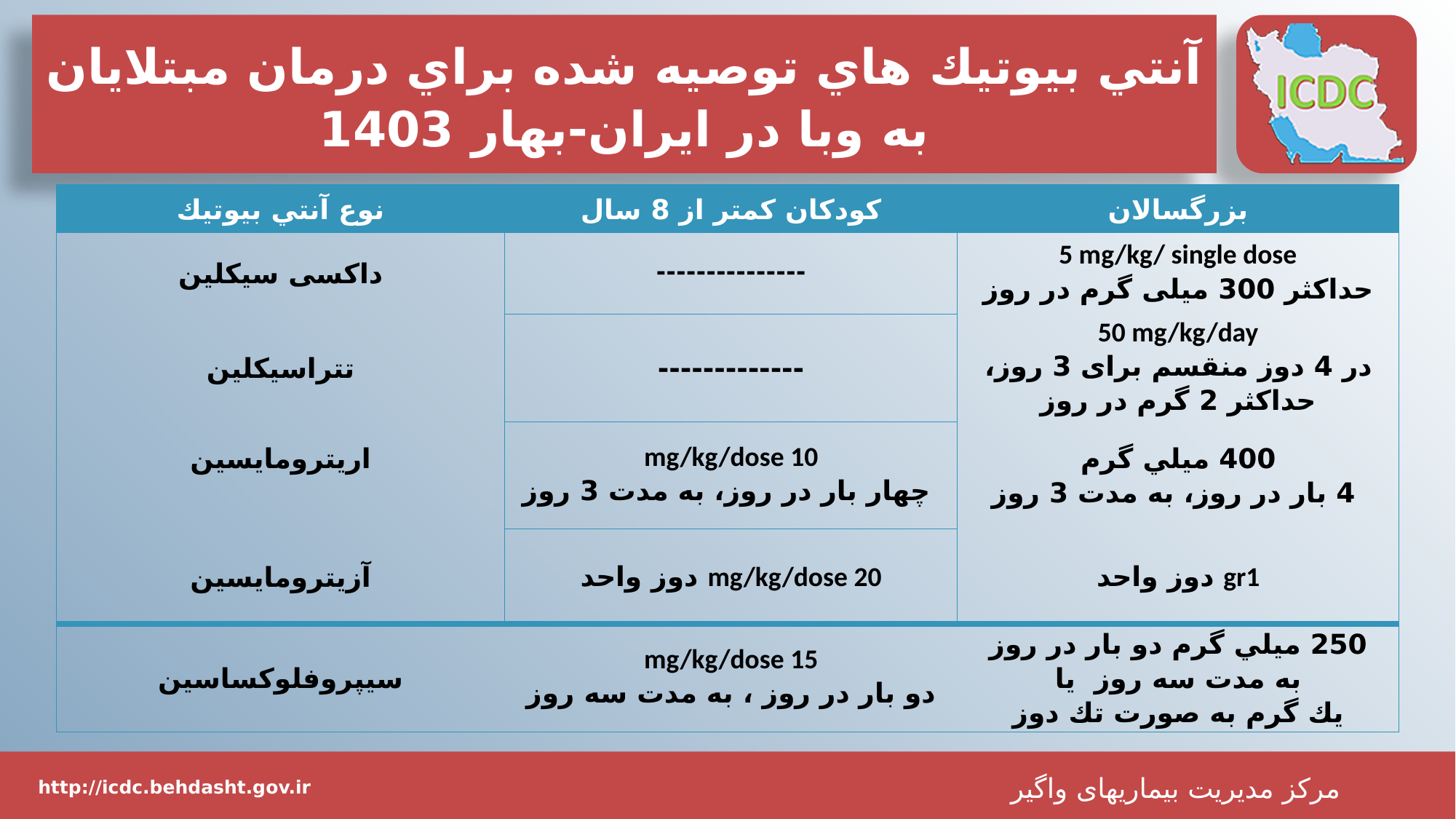

# آنتي بيوتيك هاي توصیه شده براي درمان مبتلایان به وبا در ایران-بهار 1403
| نوع آنتي بيوتيك | كودكان کمتر از 8 سال | بزرگسالان |
| --- | --- | --- |
| داکسی سیکلین | --------------- | 5 mg/kg/ single dose حداکثر 300 میلی گرم در روز |
| تتراسیکلین | ------------- | 50 mg/kg/day در 4 دوز منقسم برای 3 روز، حداکثر 2 گرم در روز |
| اريترومايسين | mg/kg/dose 10 چهار بار در روز، به مدت 3 روز | 400 ميلي گرم 4 بار در روز، به مدت 3 روز |
| آزیترومایسین | mg/kg/dose 20 دوز واحد | gr1 دوز واحد |
| سيپروفلوكساسين | mg/kg/dose 15 دو بار در روز ، به مدت سه روز | 250 ميلي گرم دو بار در روز به مدت سه روز يا يك گرم به صورت تك دوز |
23
مرکز مدیریت بیماریهای واگیر